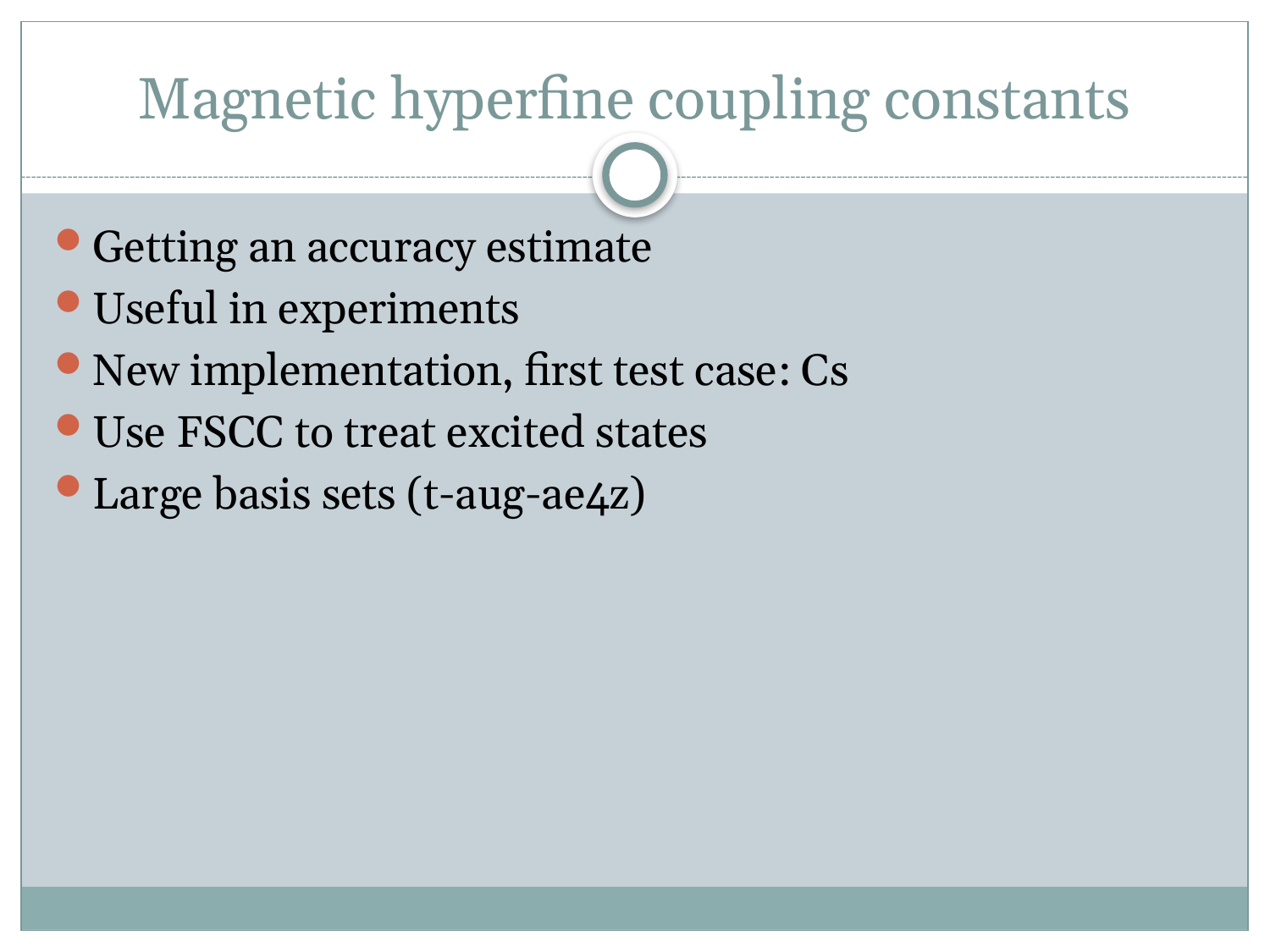

# Magnetic hyperfine coupling constants
Getting an accuracy estimate
Useful in experiments
New implementation, first test case: Cs
Use FSCC to treat excited states
Large basis sets (t-aug-ae4z)